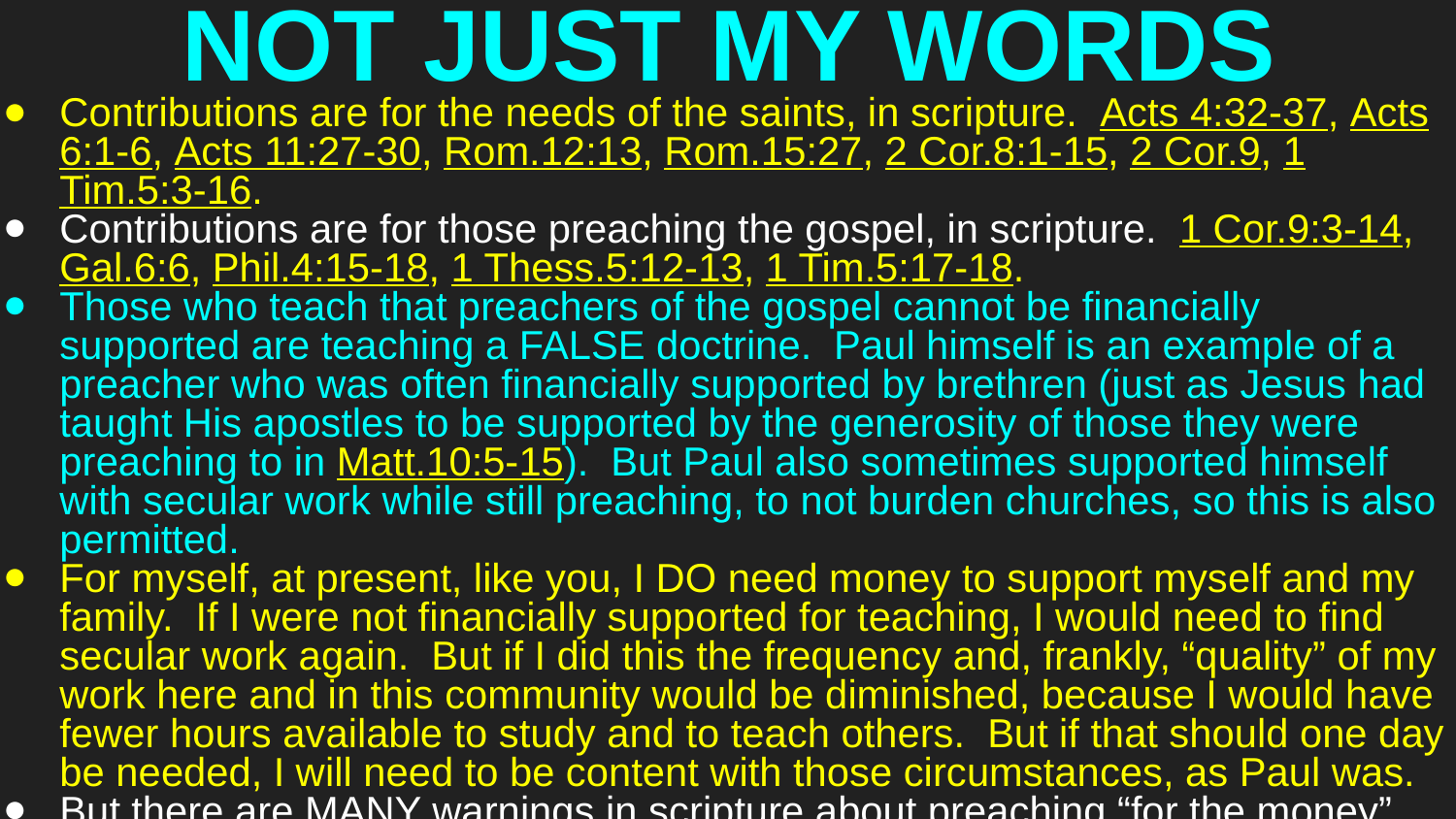

# NOT JUST MY WORDS
Contributions are for the needs of the saints, in scripture.  Acts 4:32-37, Acts 6:1-6, Acts 11:27-30, Rom.12:13, Rom.15:27, 2 Cor.8:1-15, 2 Cor.9, 1 Tim.5:3-16.
Contributions are for those preaching the gospel, in scripture.  1 Cor.9:3-14, Gal.6:6, Phil.4:15-18, 1 Thess.5:12-13, 1 Tim.5:17-18.
Those who teach that preachers of the gospel cannot be financially supported are teaching a FALSE doctrine.  Paul himself is an example of a preacher who was often financially supported by brethren (just as Jesus had taught His apostles to be supported by the generosity of those they were preaching to in Matt.10:5-15).  But Paul also sometimes supported himself with secular work while still preaching, to not burden churches, so this is also permitted.
For myself, at present, like you, I DO need money to support myself and my family.  If I were not financially supported for teaching, I would need to find secular work again.  But if I did this the frequency and, frankly, “quality” of my work here and in this community would be diminished, because I would have fewer hours available to study and to teach others.  But if that should one day be needed, I will need to be content with those circumstances, as Paul was.
But there are MANY warnings in scripture about preaching “for the money”.